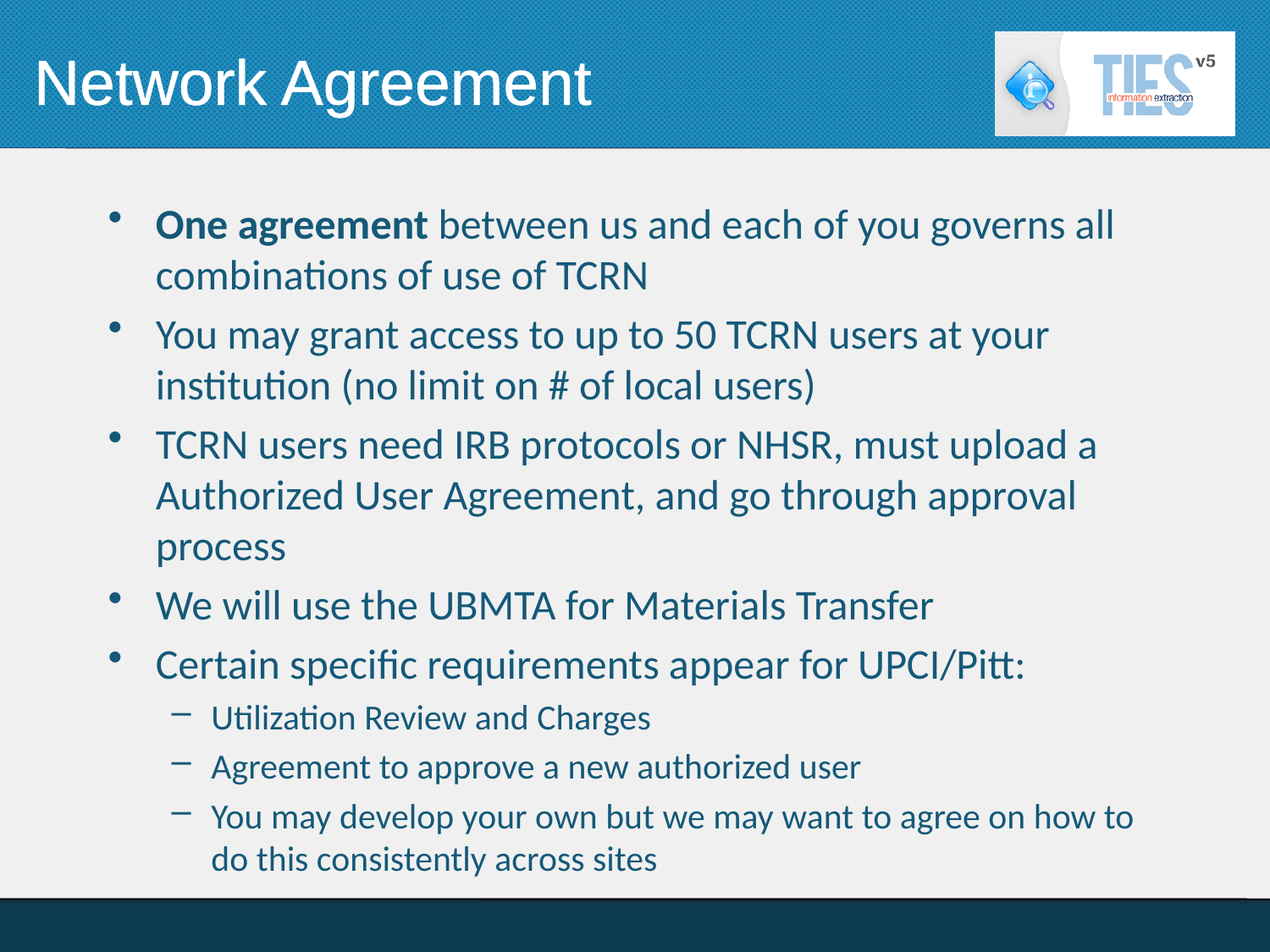

# Network Agreement
One agreement between us and each of you governs all combinations of use of TCRN
You may grant access to up to 50 TCRN users at your institution (no limit on # of local users)
TCRN users need IRB protocols or NHSR, must upload a Authorized User Agreement, and go through approval process
We will use the UBMTA for Materials Transfer
Certain specific requirements appear for UPCI/Pitt:
Utilization Review and Charges
Agreement to approve a new authorized user
You may develop your own but we may want to agree on how to do this consistently across sites